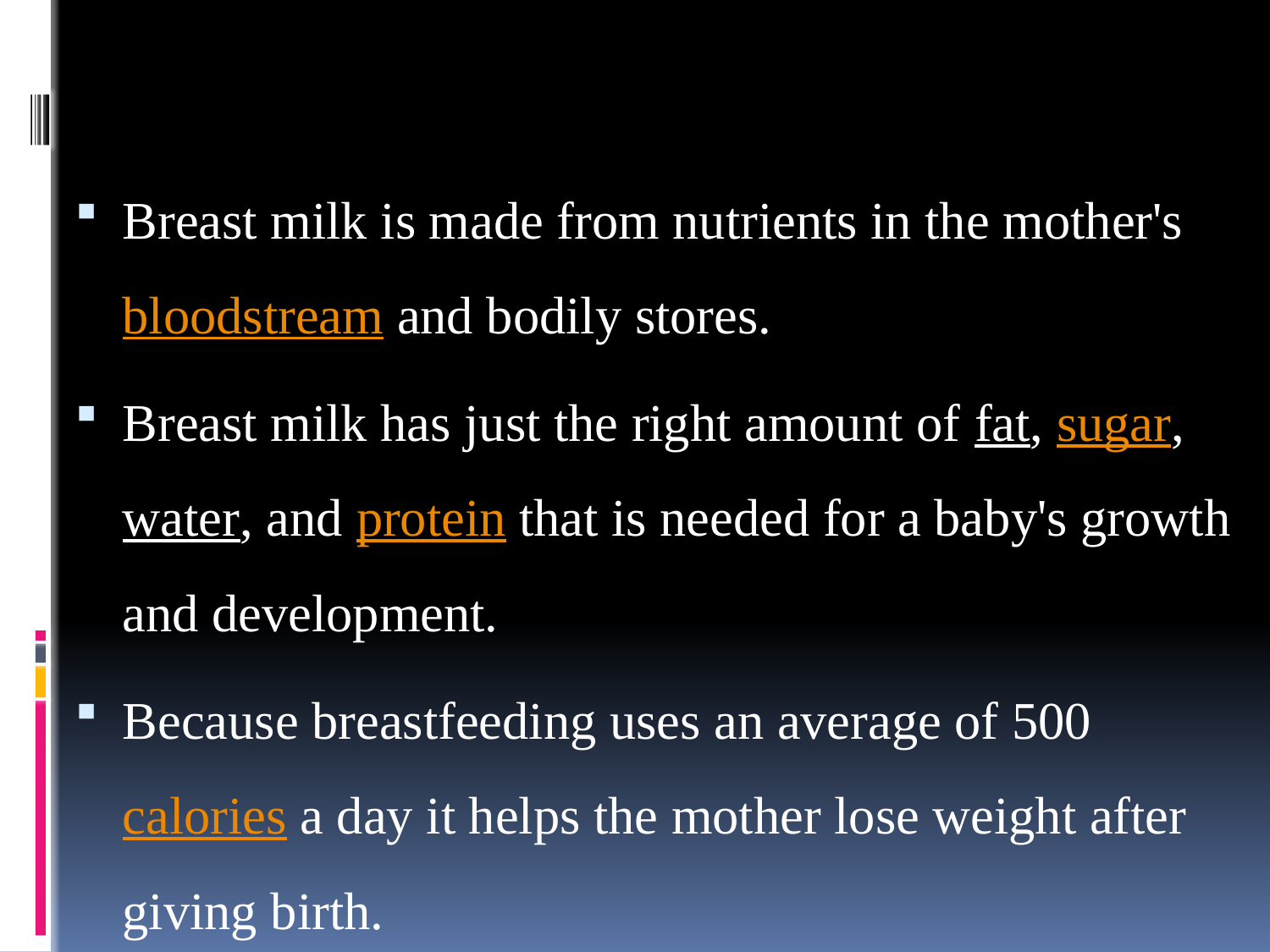

Breast milk is made from nutrients in the mother's bloodstream and bodily stores.
Breast milk has just the right amount of fat, sugar, water, and protein that is needed for a baby's growth and development.
Because breastfeeding uses an average of 500 calories a day it helps the mother lose weight after giving birth.